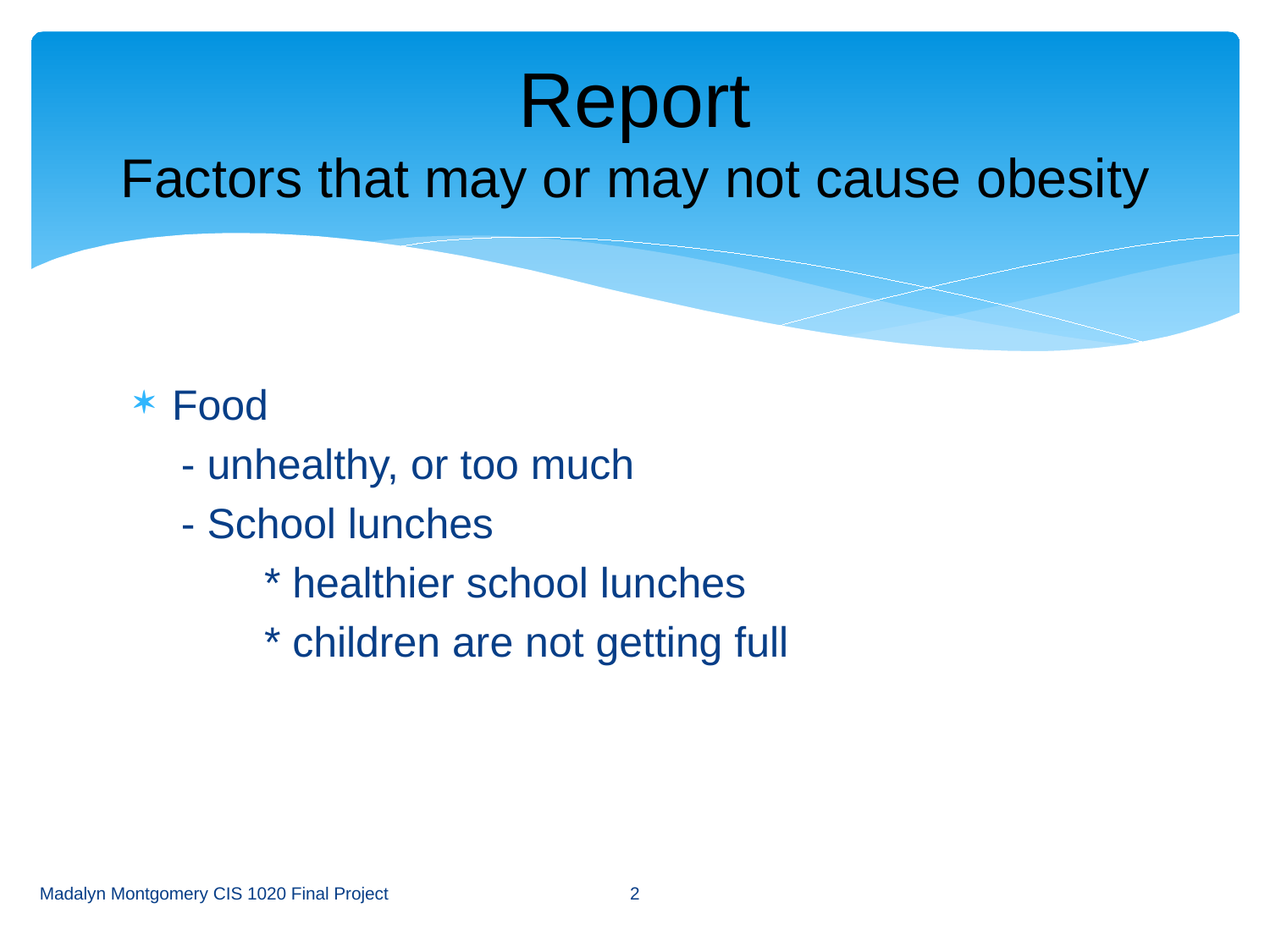

# Report Factors that may or may not cause obesity
Food
    - unhealthy, or too much
    - School lunches
           * healthier school lunches
           * children are not getting full

2
Madalyn Montgomery CIS 1020 Final Project